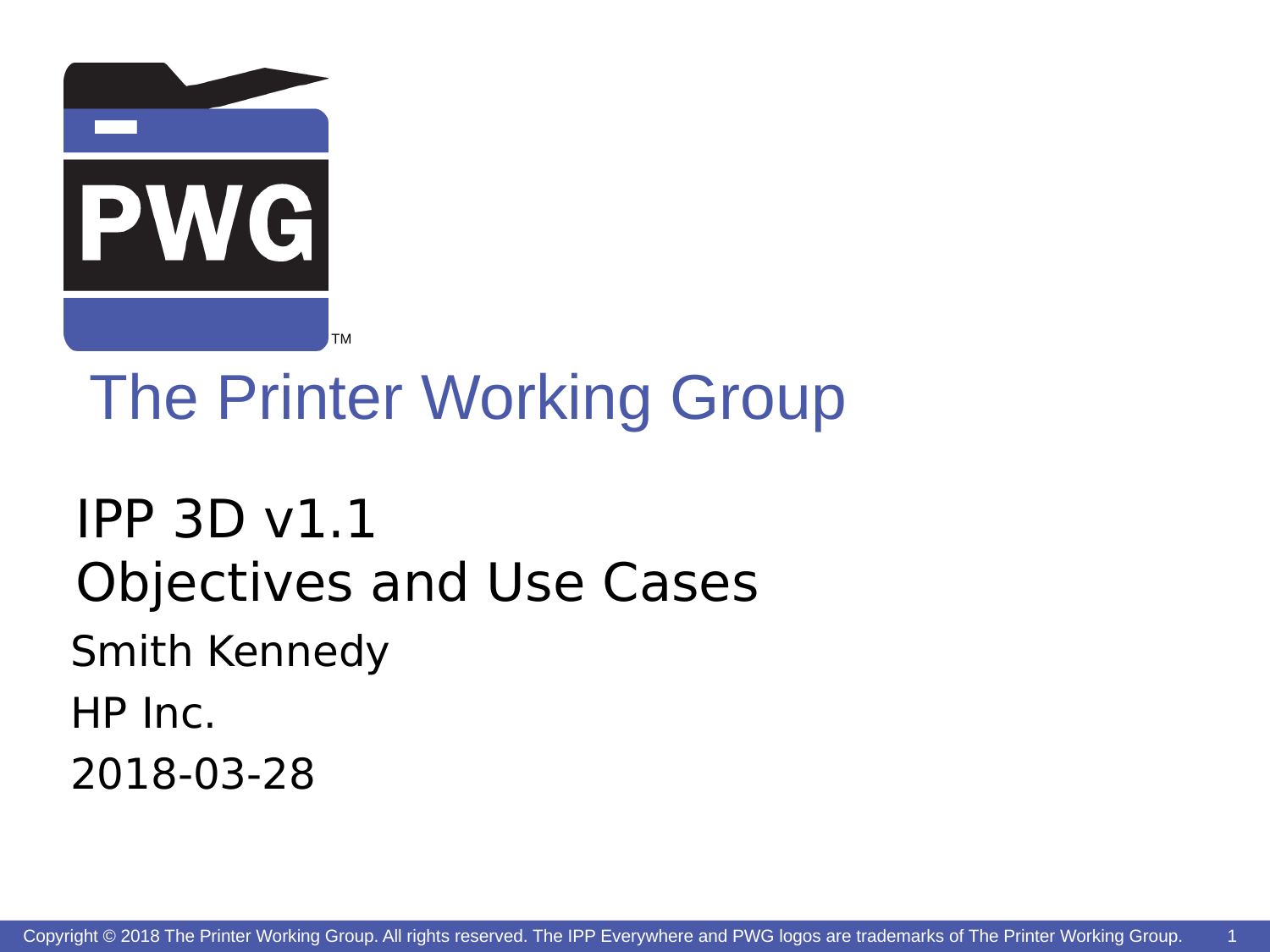

TM
# IPP 3D v1.1 Objectives and Use Cases
Smith Kennedy
HP Inc.
2018-03-28

Copyright © 2018 The Printer Working Group. All rights reserved. The IPP Everywhere and PWG logos are trademarks of The Printer Working Group.
1
1